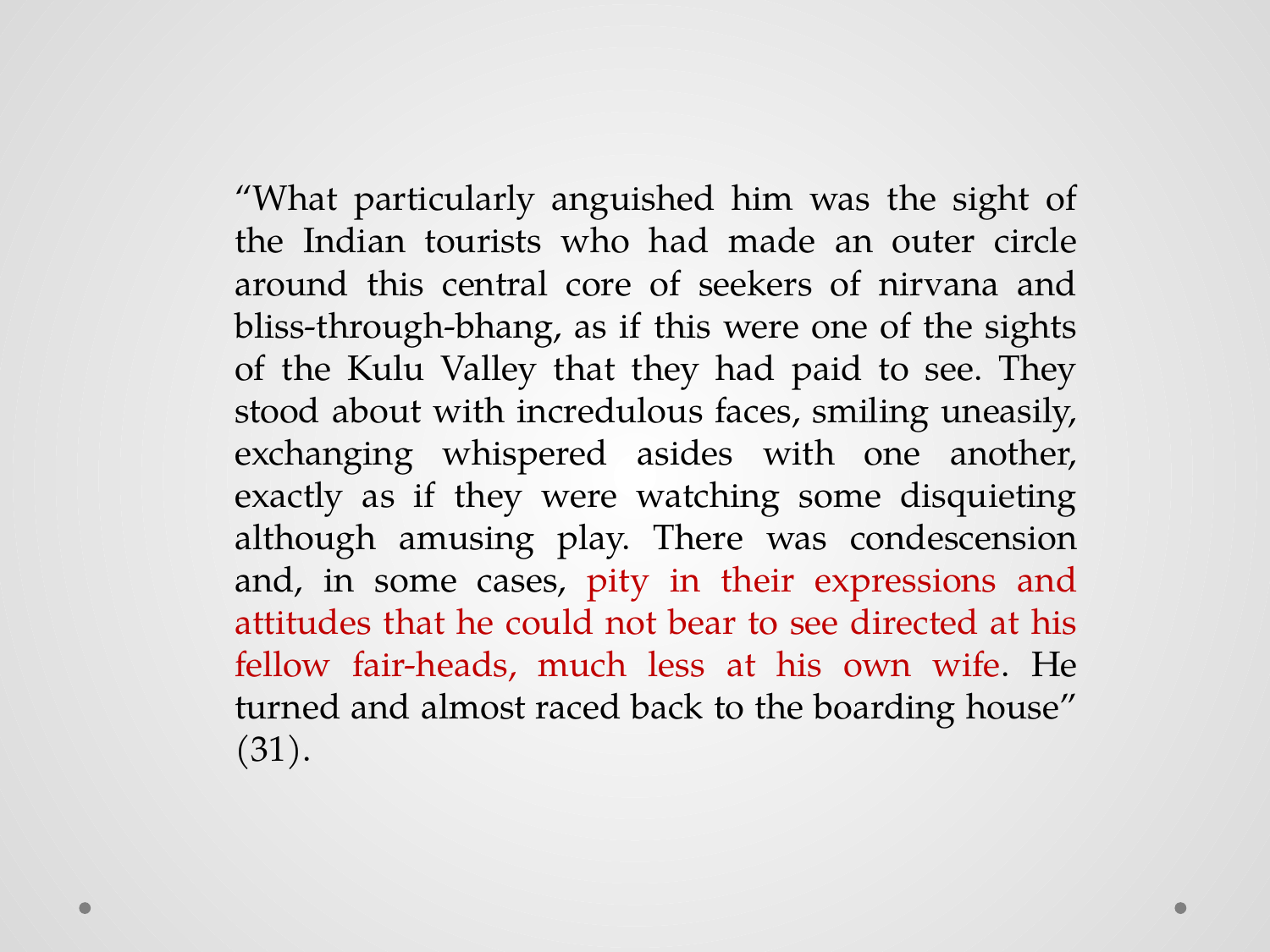

“What particularly anguished him was the sight of the Indian tourists who had made an outer circle around this central core of seekers of nirvana and bliss-through-bhang, as if this were one of the sights of the Kulu Valley that they had paid to see. They stood about with incredulous faces, smiling uneasily, exchanging whispered asides with one another, exactly as if they were watching some disquieting although amusing play. There was condescension and, in some cases, pity in their expressions and attitudes that he could not bear to see directed at his fellow fair-heads, much less at his own wife. He turned and almost raced back to the boarding house” (31).